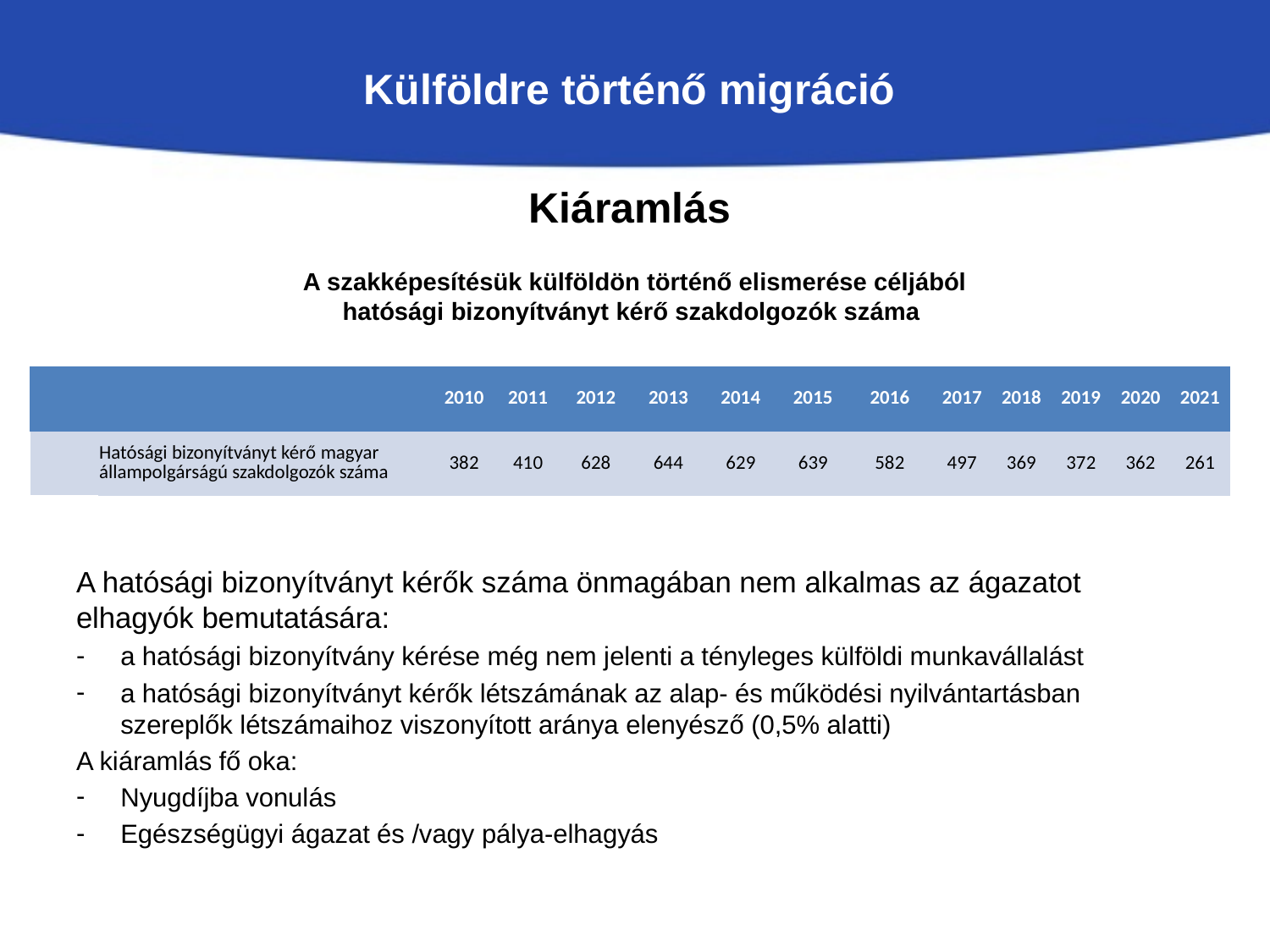

Külföldre történő migráció

Kiáramlás

A szakképesítésük külföldön történő elismerése céljából
hatósági bizonyítványt kérő szakdolgozók száma
|  |  | 2010 | 2011 | 2012 | 2013 | 2014 | 2015 | 2016 | 2017 | 2018 | 2019 | 2020 | 2021 |
| --- | --- | --- | --- | --- | --- | --- | --- | --- | --- | --- | --- | --- | --- |
|  | Hatósági bizonyítványt kérő magyar állampolgárságú szakdolgozók száma | 382 | 410 | 628 | 644 | 629 | 639 | 582 | 497 | 369 | 372 | 362 | 261 |

A hatósági bizonyítványt kérők száma önmagában nem alkalmas az ágazatot elhagyók bemutatására:
a hatósági bizonyítvány kérése még nem jelenti a tényleges külföldi munkavállalást
a hatósági bizonyítványt kérők létszámának az alap- és működési nyilvántartásban szereplők létszámaihoz viszonyított aránya elenyésző (0,5% alatti)
A kiáramlás fő oka:
Nyugdíjba vonulás
Egészségügyi ágazat és /vagy pálya-elhagyás